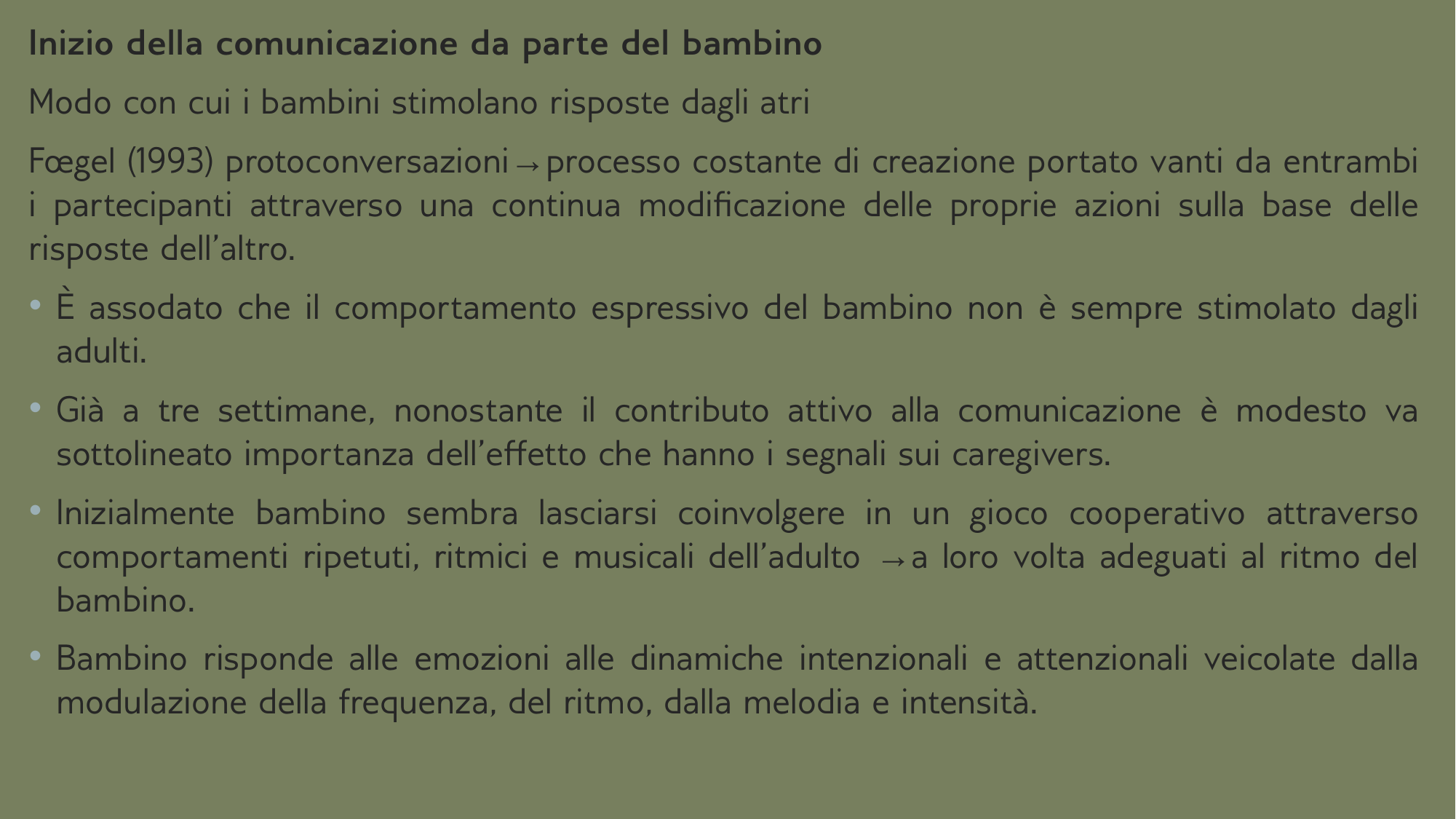

Inizio della comunicazione da parte del bambino
Modo con cui i bambini stimolano risposte dagli atri
Foegel (1993) protoconversazioni→processo costante di creazione portato vanti da entrambi i partecipanti attraverso una continua modificazione delle proprie azioni sulla base delle risposte dell’altro.
È assodato che il comportamento espressivo del bambino non è sempre stimolato dagli adulti.
Già a tre settimane, nonostante il contributo attivo alla comunicazione è modesto va sottolineato importanza dell’effetto che hanno i segnali sui caregivers.
Inizialmente bambino sembra lasciarsi coinvolgere in un gioco cooperativo attraverso comportamenti ripetuti, ritmici e musicali dell’adulto →a loro volta adeguati al ritmo del bambino.
Bambino risponde alle emozioni alle dinamiche intenzionali e attenzionali veicolate dalla modulazione della frequenza, del ritmo, dalla melodia e intensità.